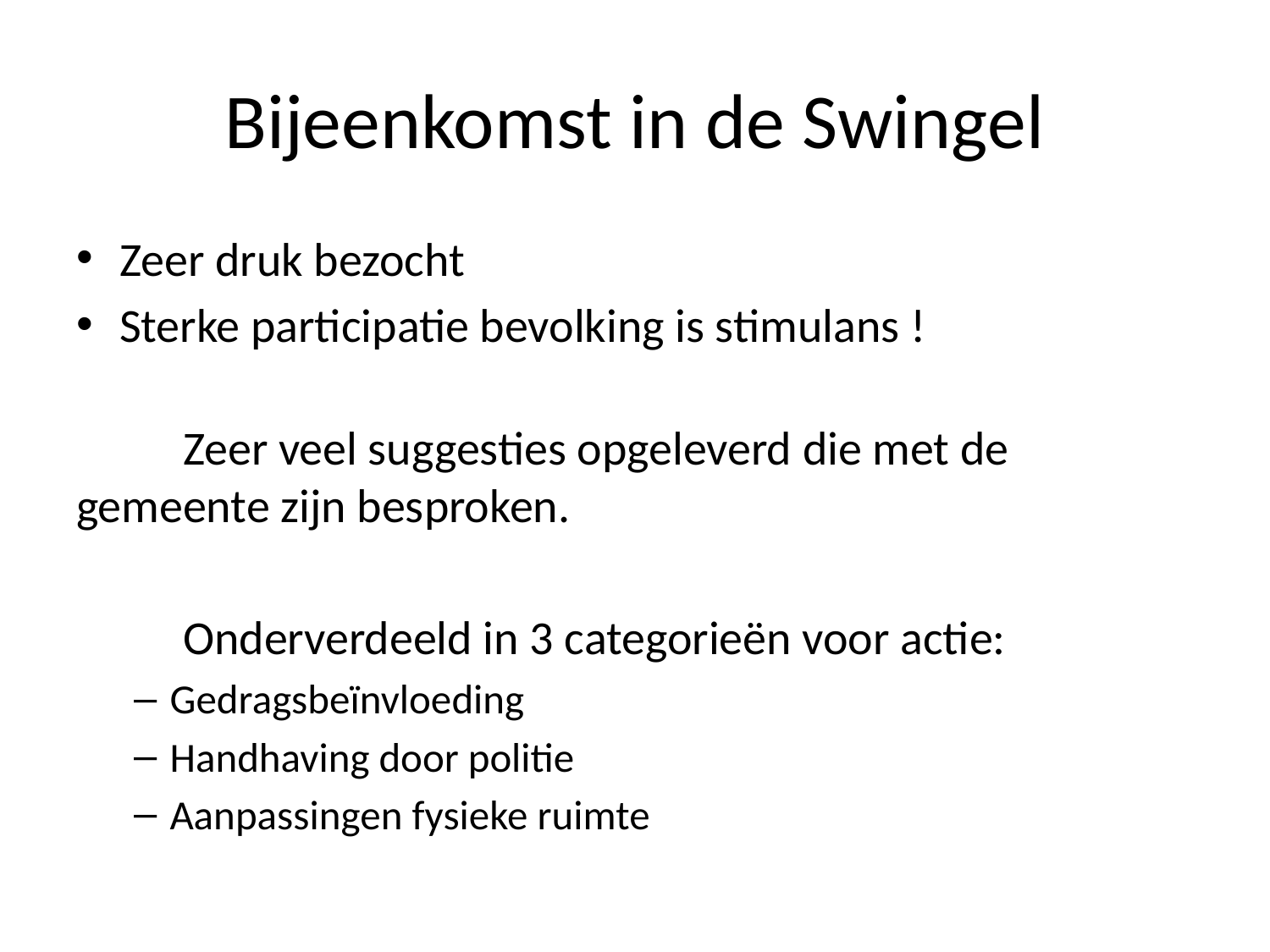

# Bijeenkomst in de Swingel
Zeer druk bezocht
Sterke participatie bevolking is stimulans !
	Zeer veel suggesties opgeleverd die met de 	gemeente zijn besproken.

	Onderverdeeld in 3 categorieën voor actie:
Gedragsbeïnvloeding
Handhaving door politie
Aanpassingen fysieke ruimte